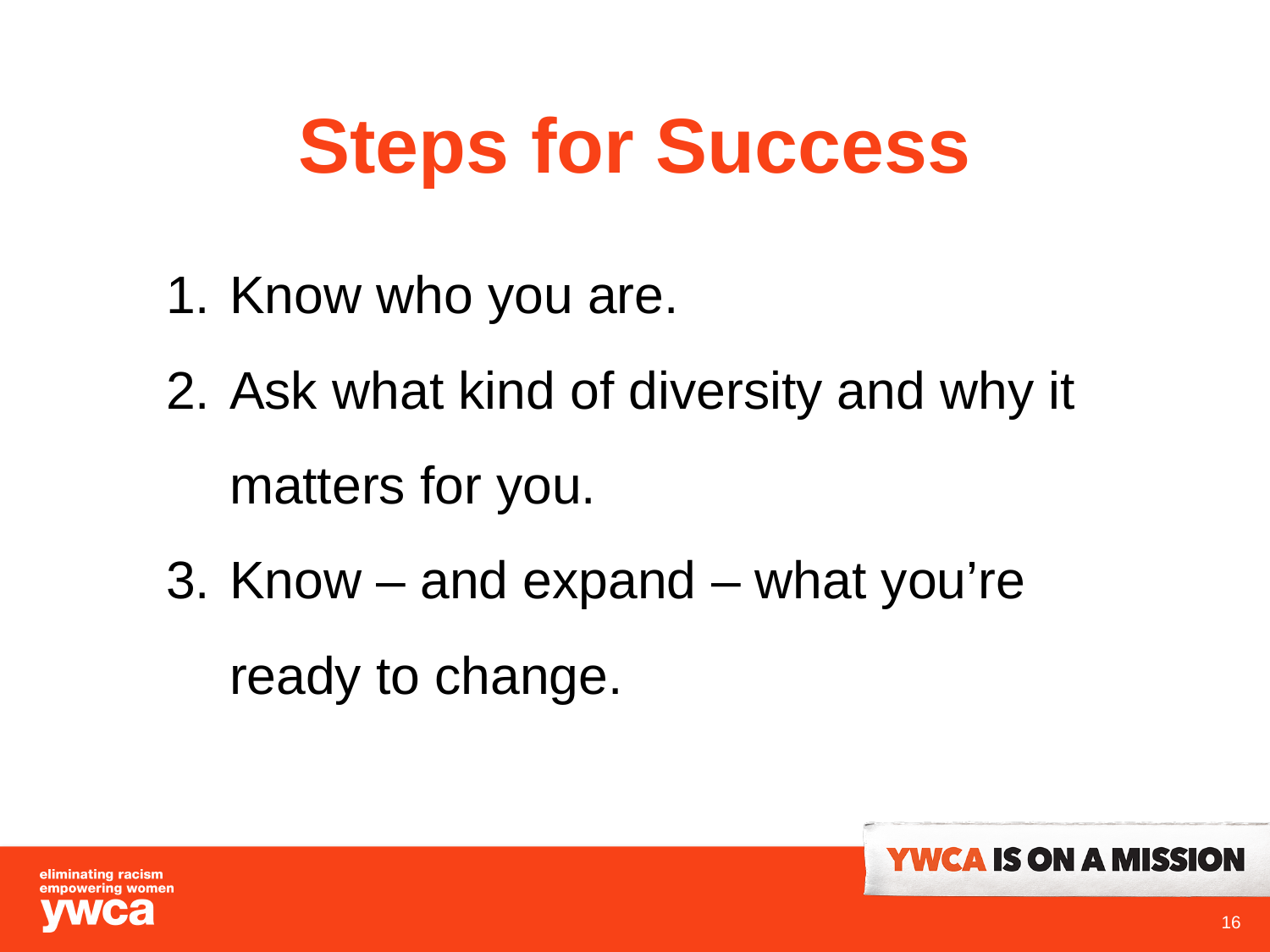

# Steps for Success
Know who you are.
Ask what kind of diversity and why it matters for you.
Know – and expand – what you’re ready to change.
16